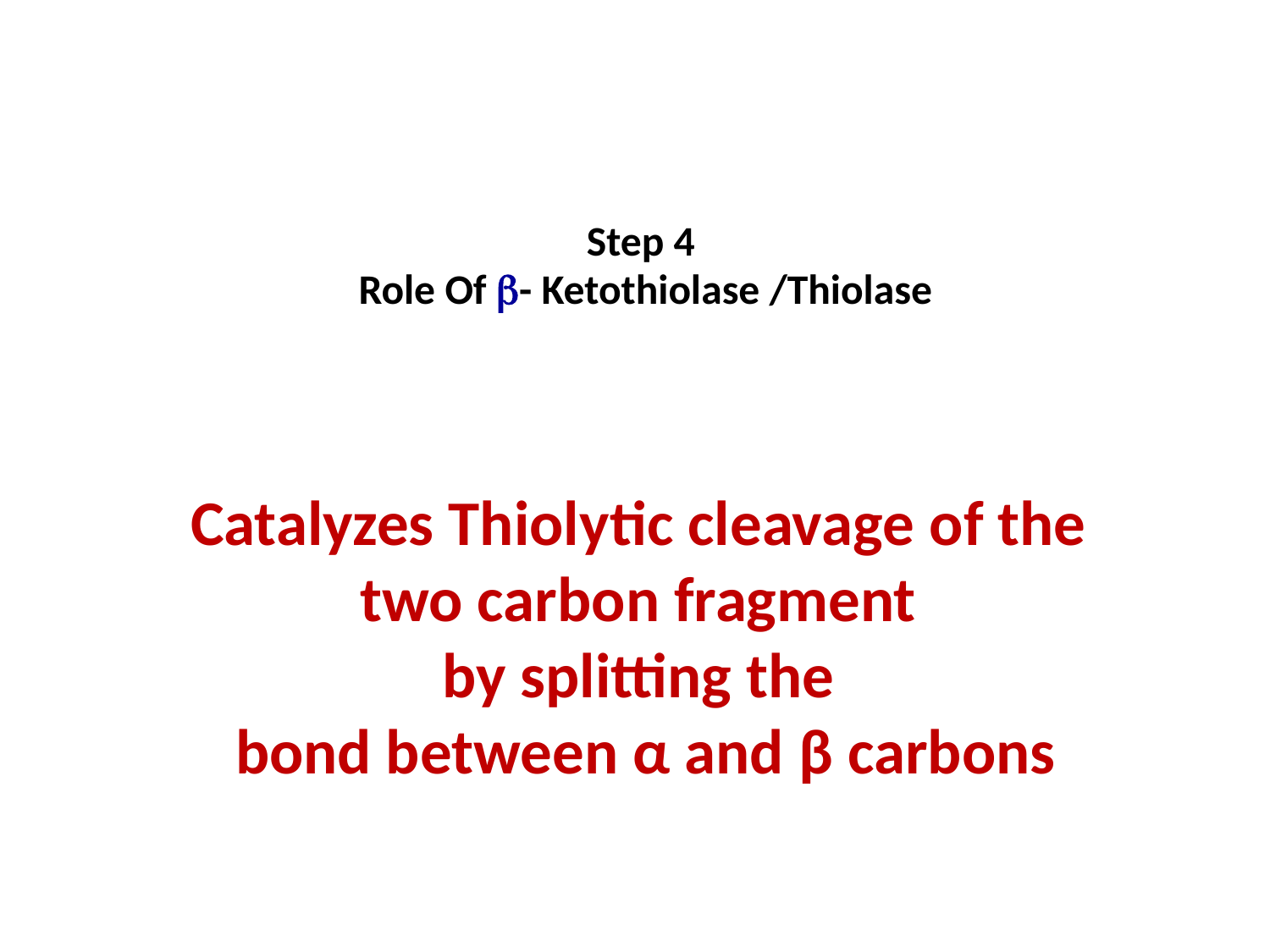

# Step 4 Role Of β- Ketothiolase /Thiolase
Catalyzes Thiolytic cleavage of the
two carbon fragment
by splitting the
bond between α and β carbons